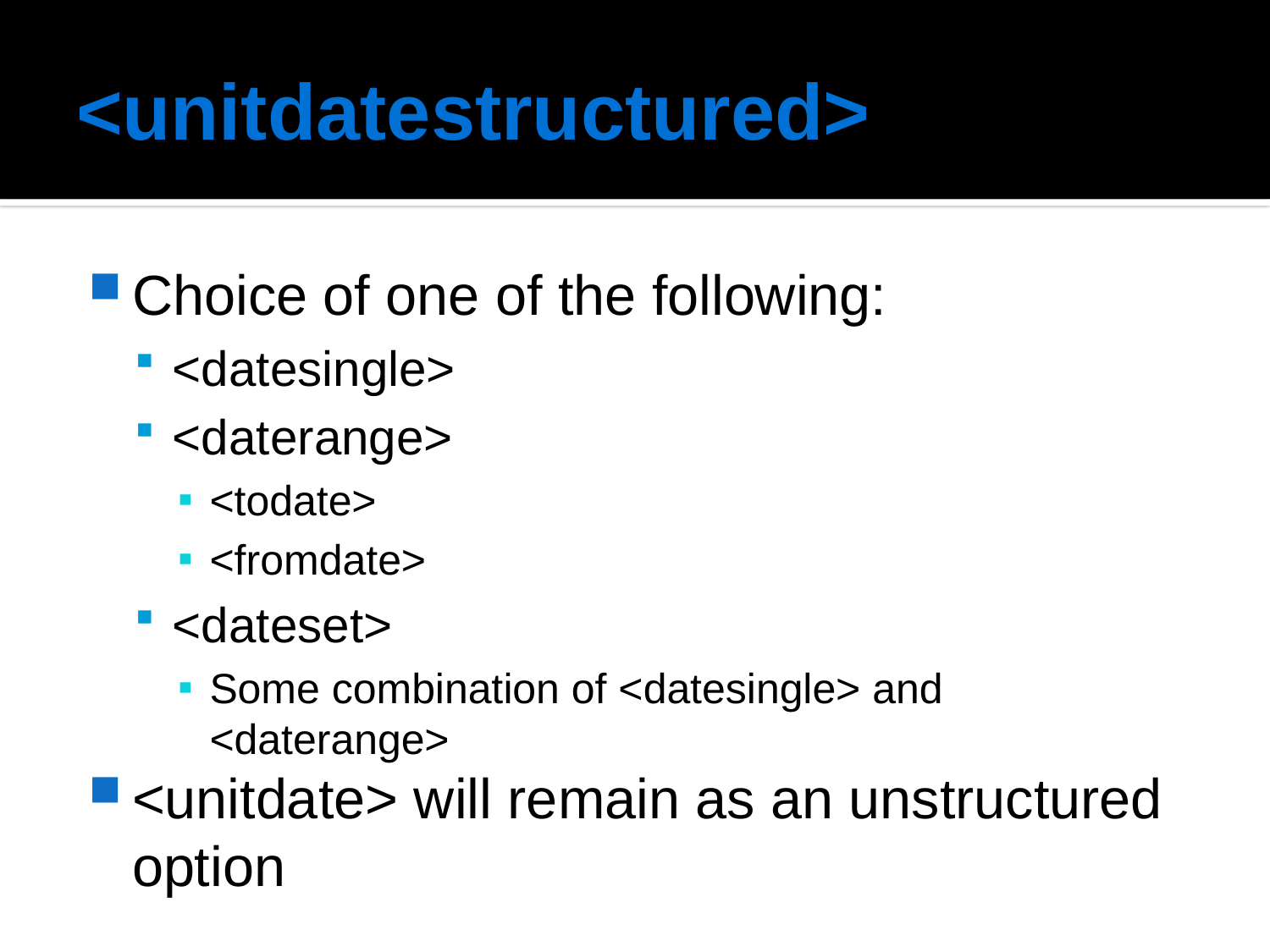

# <unitdatestructured>
Choice of one of the following:
<datesingle>
<daterange>
<todate>
<fromdate>
<dateset>
Some combination of <datesingle> and <daterange>
<unitdate> will remain as an unstructured option